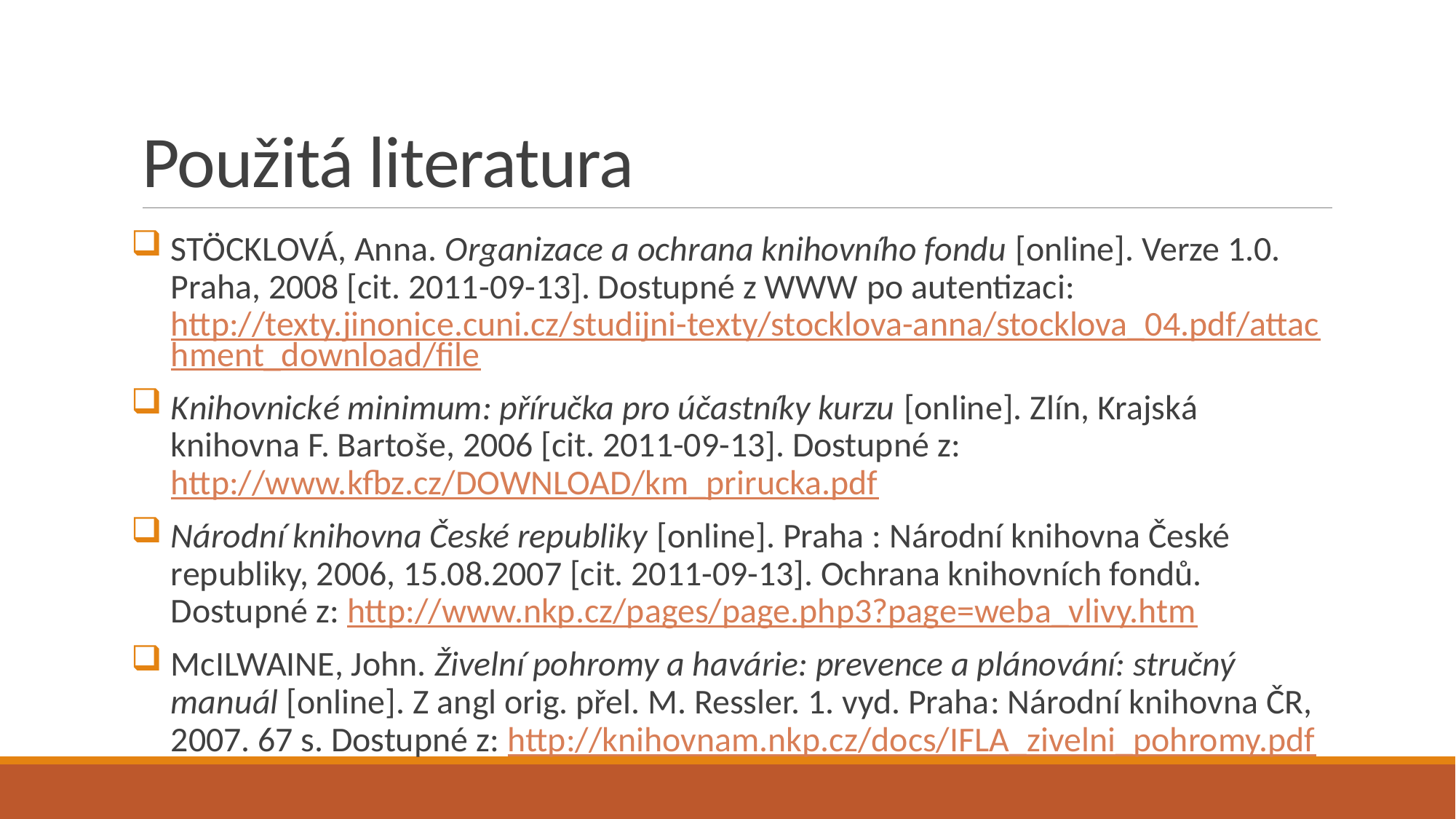

# Použitá literatura
STÖCKLOVÁ, Anna. Organizace a ochrana knihovního fondu [online]. Verze 1.0. Praha, 2008 [cit. 2011-09-13]. Dostupné z WWW po autentizaci: http://texty.jinonice.cuni.cz/studijni-texty/stocklova-anna/stocklova_04.pdf/attachment_download/file
Knihovnické minimum: příručka pro účastníky kurzu [online]. Zlín, Krajská knihovna F. Bartoše, 2006 [cit. 2011-09-13]. Dostupné z: http://www.kfbz.cz/DOWNLOAD/km_prirucka.pdf
Národní knihovna České republiky [online]. Praha : Národní knihovna České republiky, 2006, 15.08.2007 [cit. 2011-09-13]. Ochrana knihovních fondů. Dostupné z: http://www.nkp.cz/pages/page.php3?page=weba_vlivy.htm
McILWAINE, John. Živelní pohromy a havárie: prevence a plánování: stručný manuál [online]. Z angl orig. přel. M. Ressler. 1. vyd. Praha: Národní knihovna ČR, 2007. 67 s. Dostupné z: http://knihovnam.nkp.cz/docs/IFLA_zivelni_pohromy.pdf